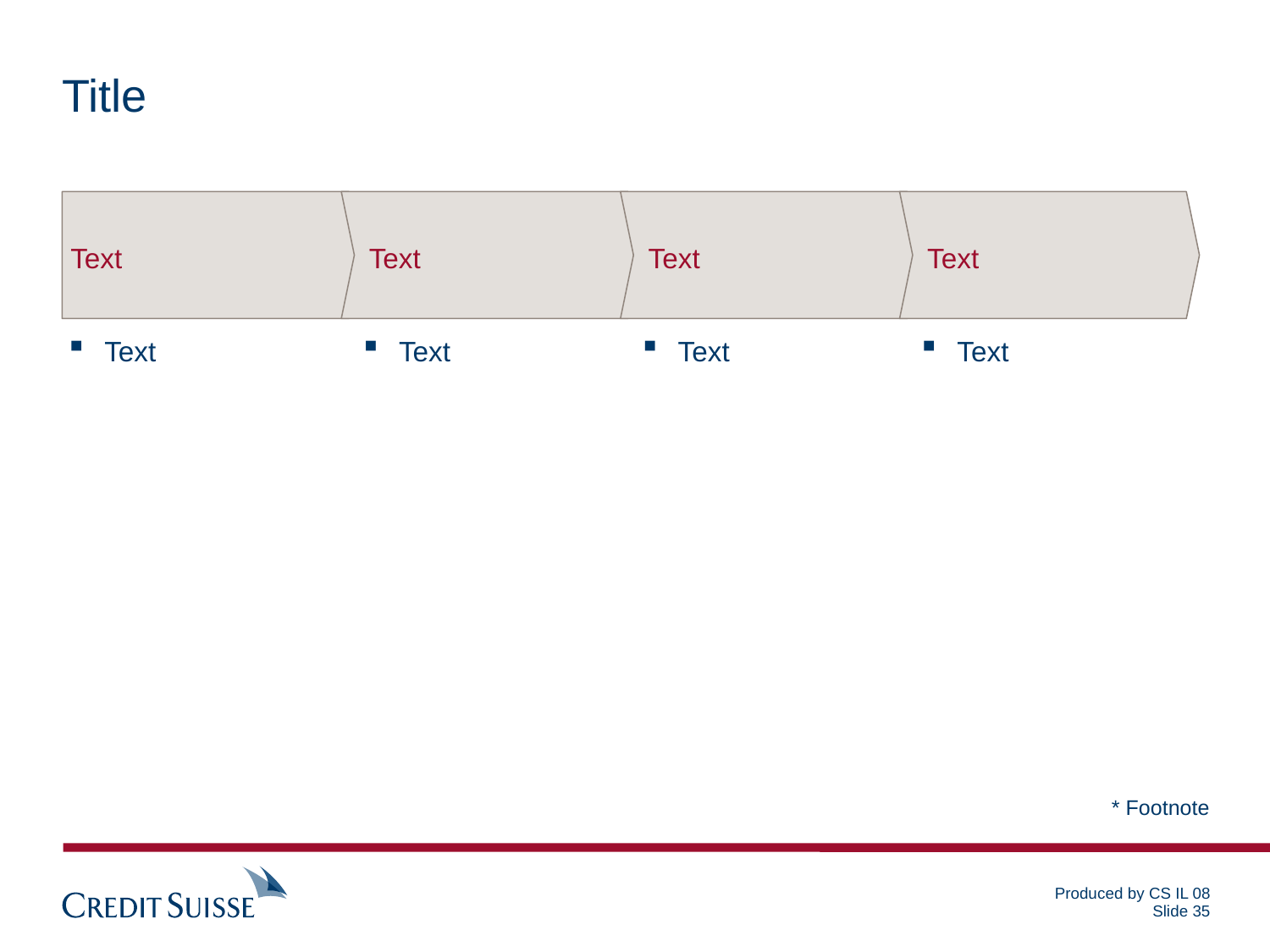

# Title

Text
Text

Text
Text

Text
Text

Text
Text
* Footnote